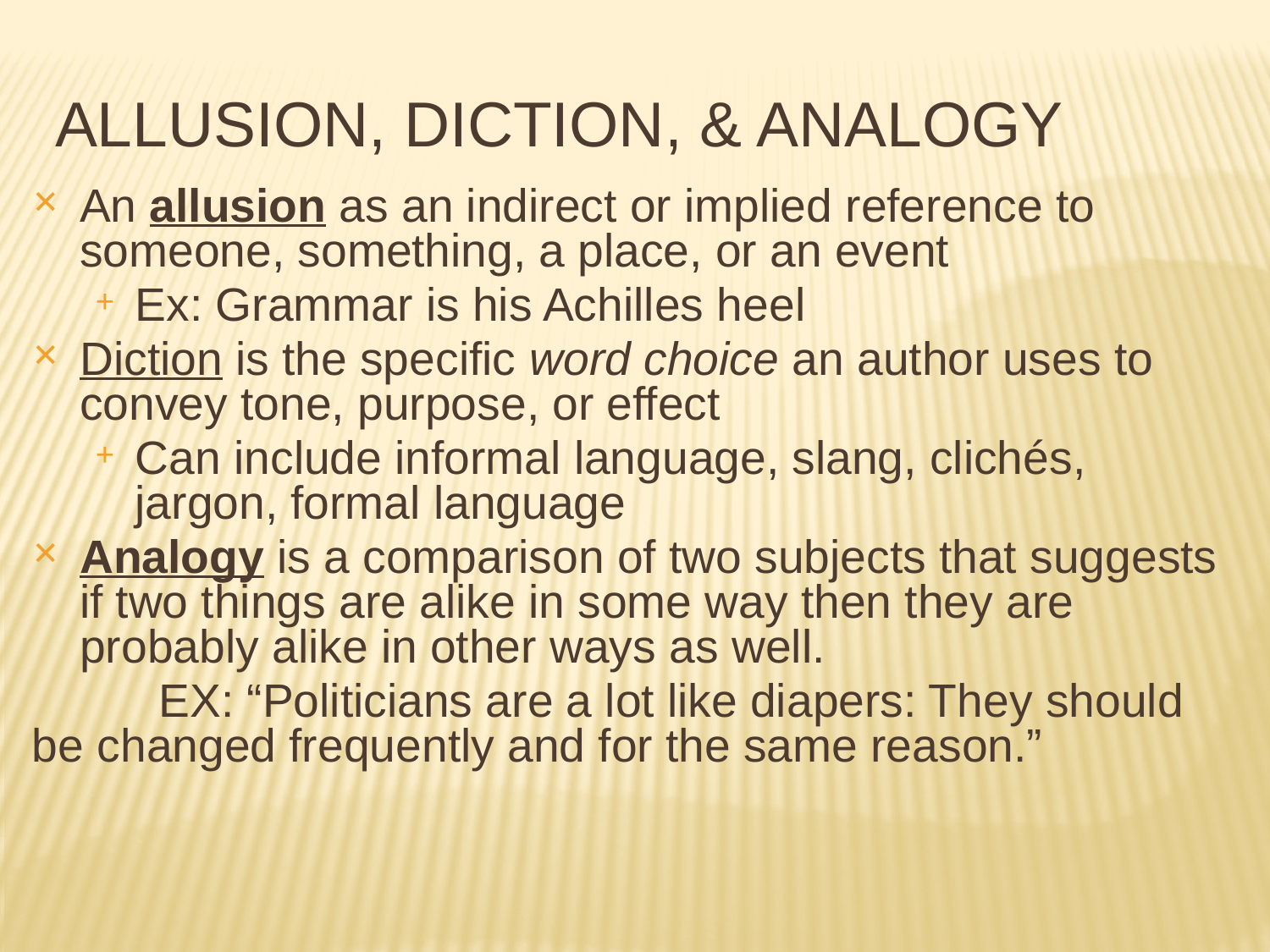

# ALLUSION, DICTION, & ANALOGY
An allusion as an indirect or implied reference to someone, something, a place, or an event
Ex: Grammar is his Achilles heel
Diction is the specific word choice an author uses to convey tone, purpose, or effect
Can include informal language, slang, clichés, jargon, formal language
Analogy is a comparison of two subjects that suggests if two things are alike in some way then they are probably alike in other ways as well.
	EX: “Politicians are a lot like diapers: They should be changed frequently and for the same reason.”